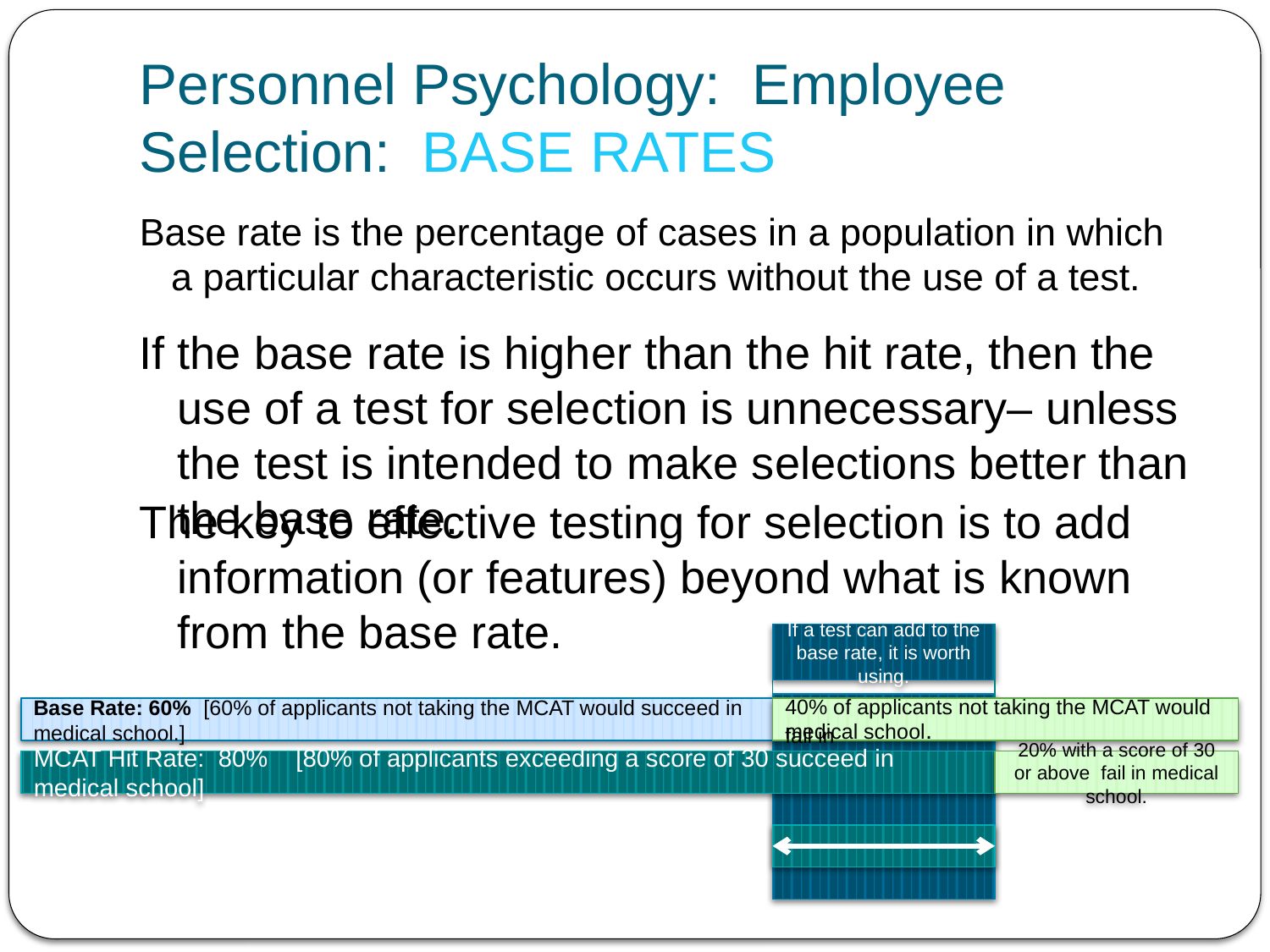

# Personnel Psychology:  Employee Selection:  BASE RATES
Base rate is the percentage of cases in a population in which a particular characteristic occurs without the use of a test.

If the base rate is higher than the hit rate, then the use of a test for selection is unnecessary– unless the test is intended to make selections better than the base rate.

The key to effective testing for selection is to add information (or features) beyond what is known from the base rate.

If a test can add to the base rate, it is worth using.

40% of applicants not taking the MCAT would fail in

medical school.
Base Rate: 60%  [60% of applicants not taking the MCAT would succeed in medical school.]
MCAT Hit Rate:  80%    [80% of applicants exceeding a score of 30 succeed in medical school]
20% with a score of 30 or above  fail in medical school.